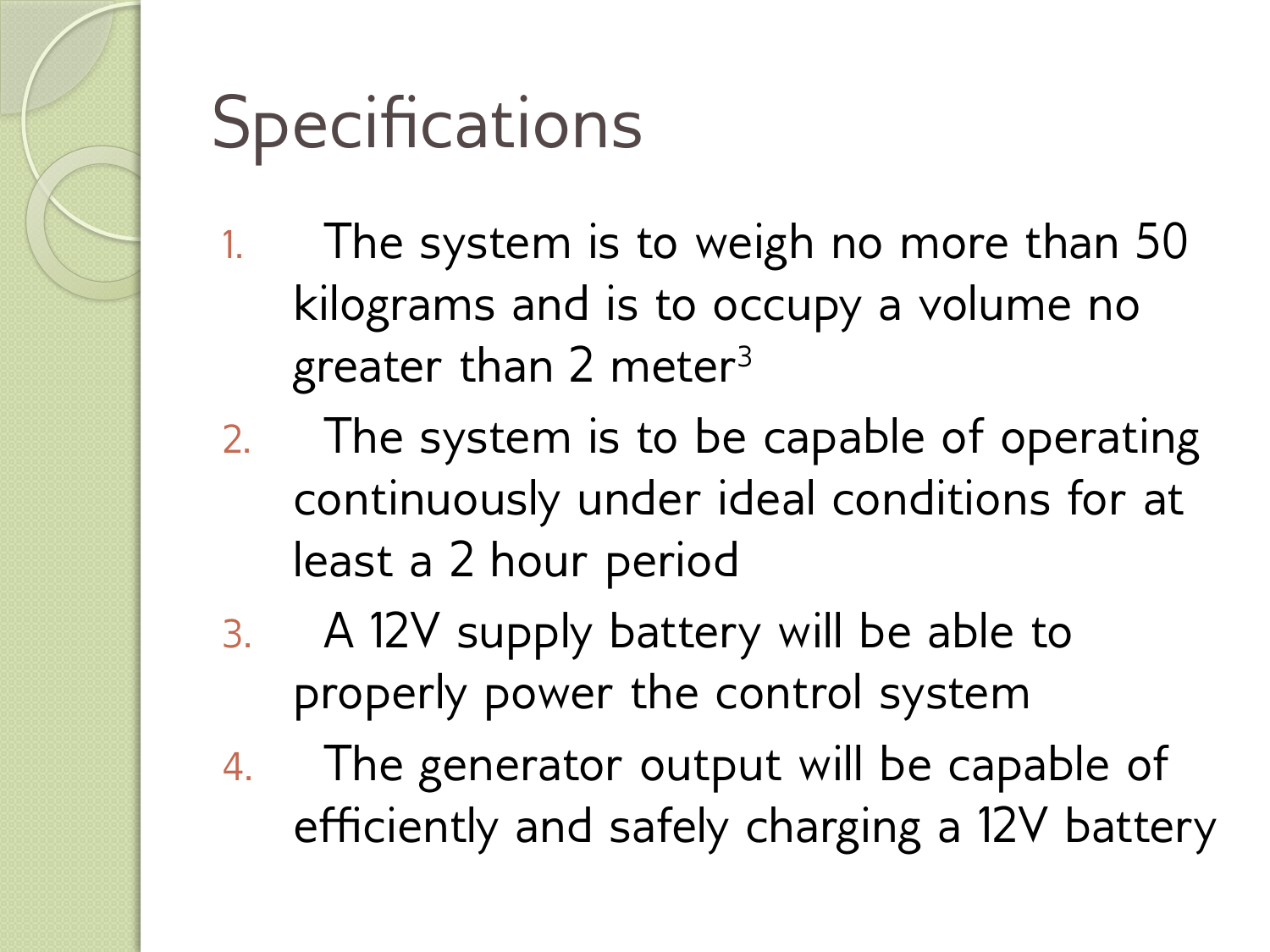

# Specifications
  The system is to weigh no more than 50 kilograms and is to occupy a volume no greater than 2 meter3
  The system is to be capable of operating continuously under ideal conditions for at least a 2 hour period
  A 12V supply battery will be able to properly power the control system
  The generator output will be capable of efficiently and safely charging a 12V battery